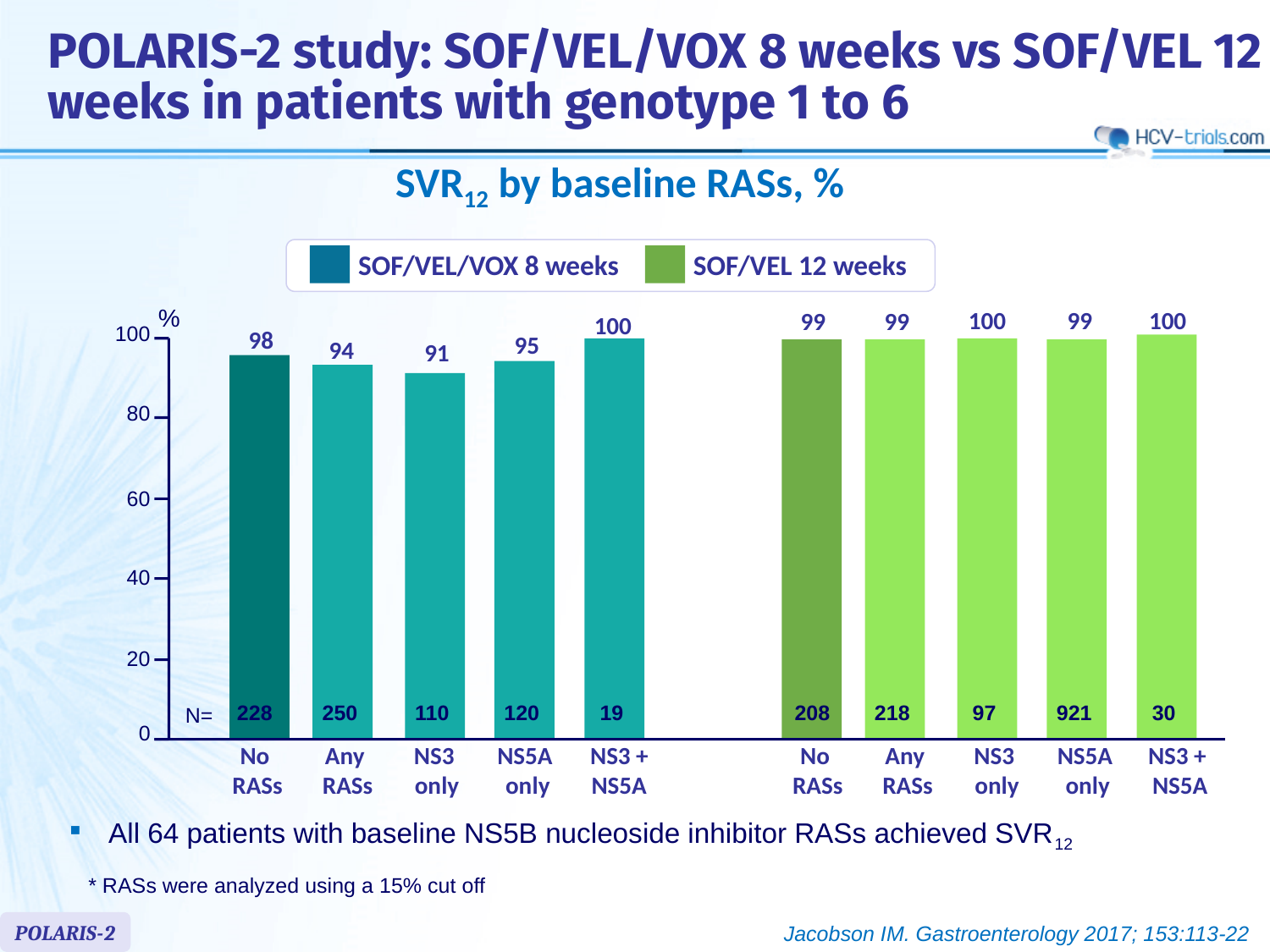

# POLARIS-2 study: SOF/VEL/VOX 8 weeks vs SOF/VEL 12 weeks in patients with genotype 1 to 6
SVR12 by baseline RASs, %
SOF/VEL/VOX 8 weeks
SOF/VEL 12 weeks

%
99
99
100
99
100
100
100
98
95

94

91

80

60

40

20

250
110
120
19
208
218
97
921
30
N=
228
0

No
RASs
Any
RASs
NS3
 only
NS5A
only
NS3 + NS5A
No
RASs
Any
RASs
NS3
 only
NS5A
only
NS3 +
NS5A
All 64 patients with baseline NS5B nucleoside inhibitor RASs achieved SVR12
* RASs were analyzed using a 15% cut off
POLARIS-2
Jacobson IM. Gastroenterology 2017; 153:113-22